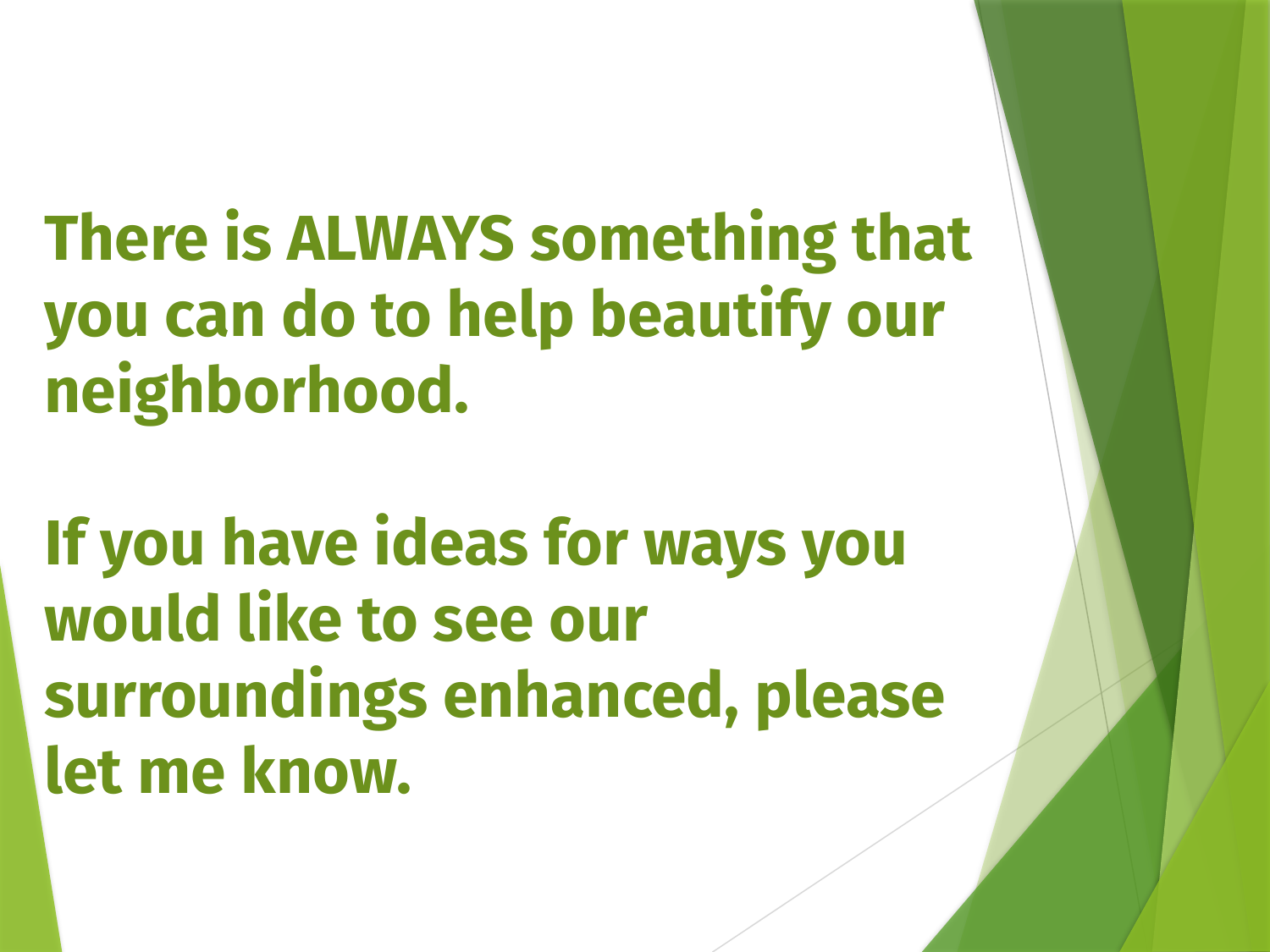

There is ALWAYS something that you can do to help beautify our neighborhood.

If you have ideas for ways you would like to see our surroundings enhanced, please let me know.